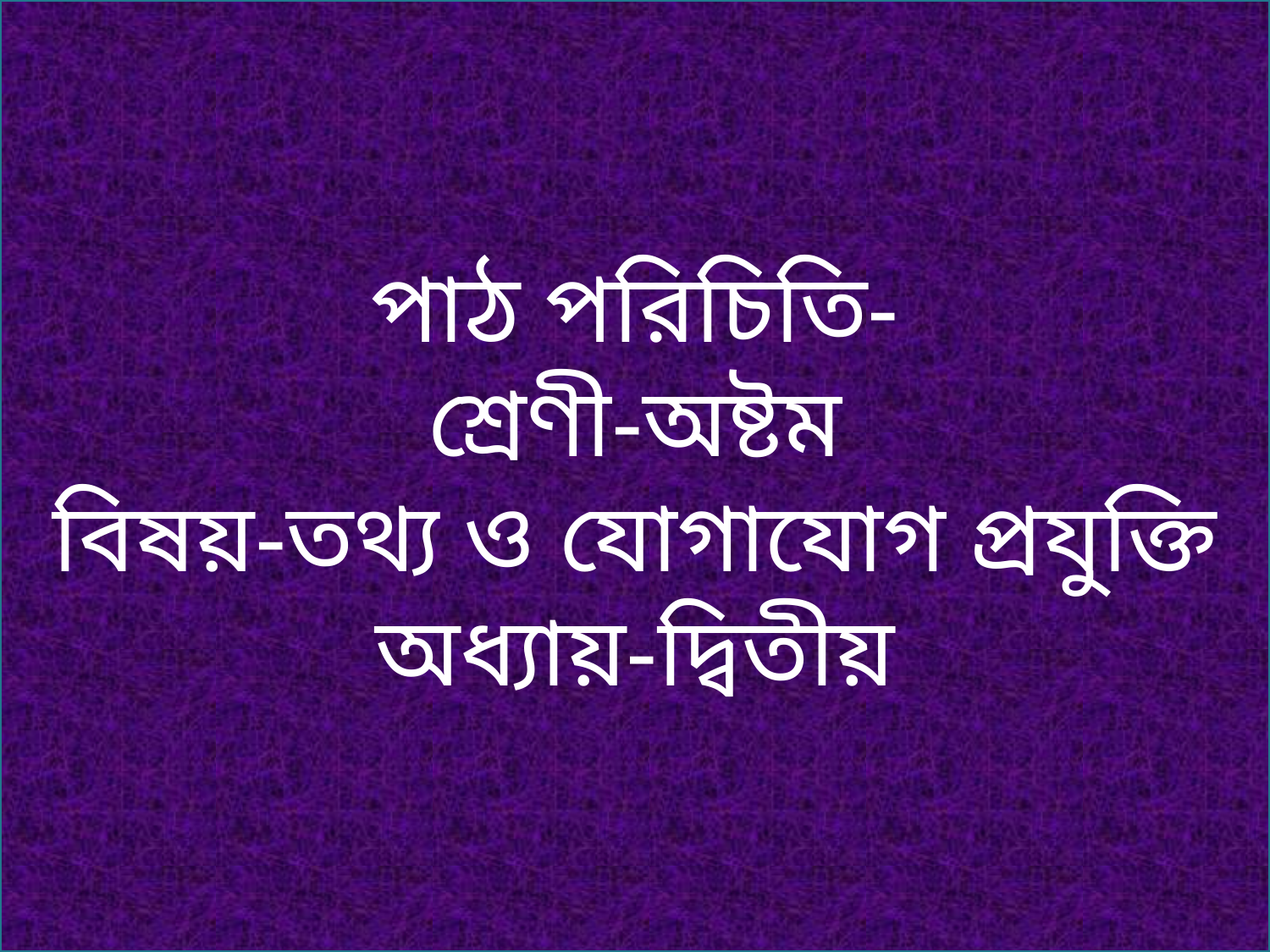

পাঠ পরিচিতি-
শ্রেণী-অষ্টম
বিষয়-তথ্য ও যোগাযোগ প্রযুক্তি
অধ্যায়-দ্বিতীয়